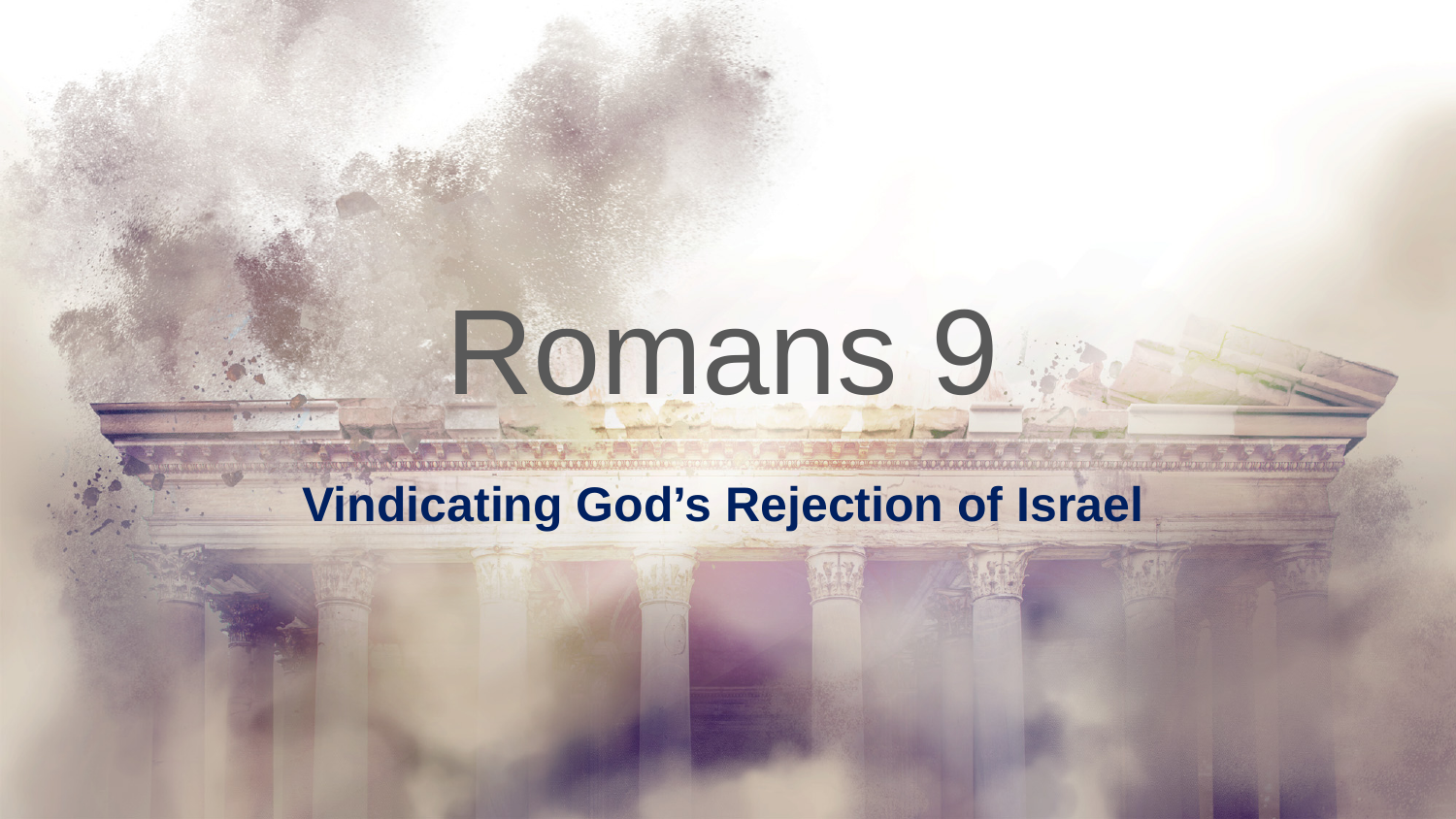

# Romans 9
Vindicating God’s Rejection of Israel